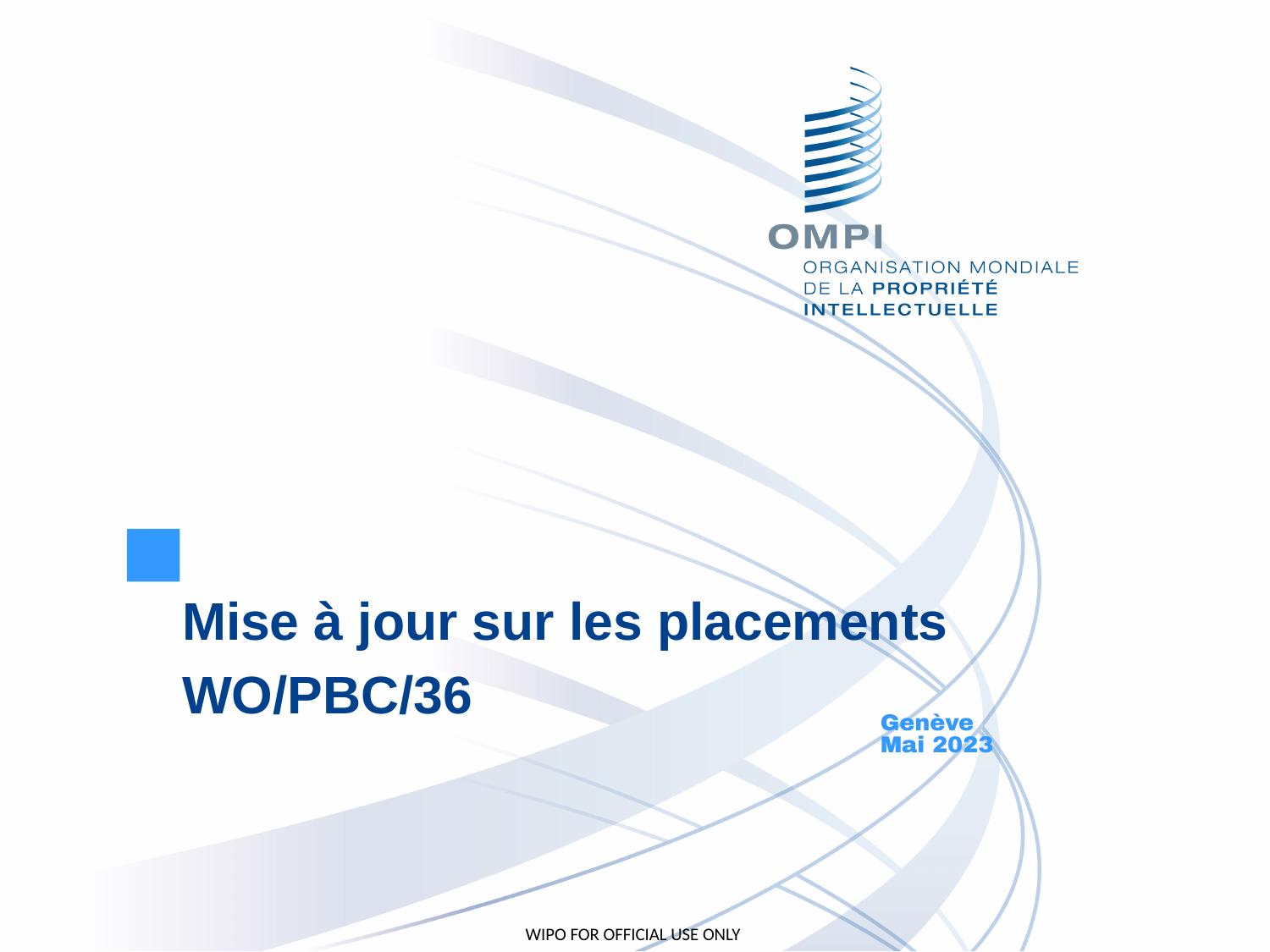

Mise à jour sur les placements
WO/PBC/36
Genève
Mai 2023